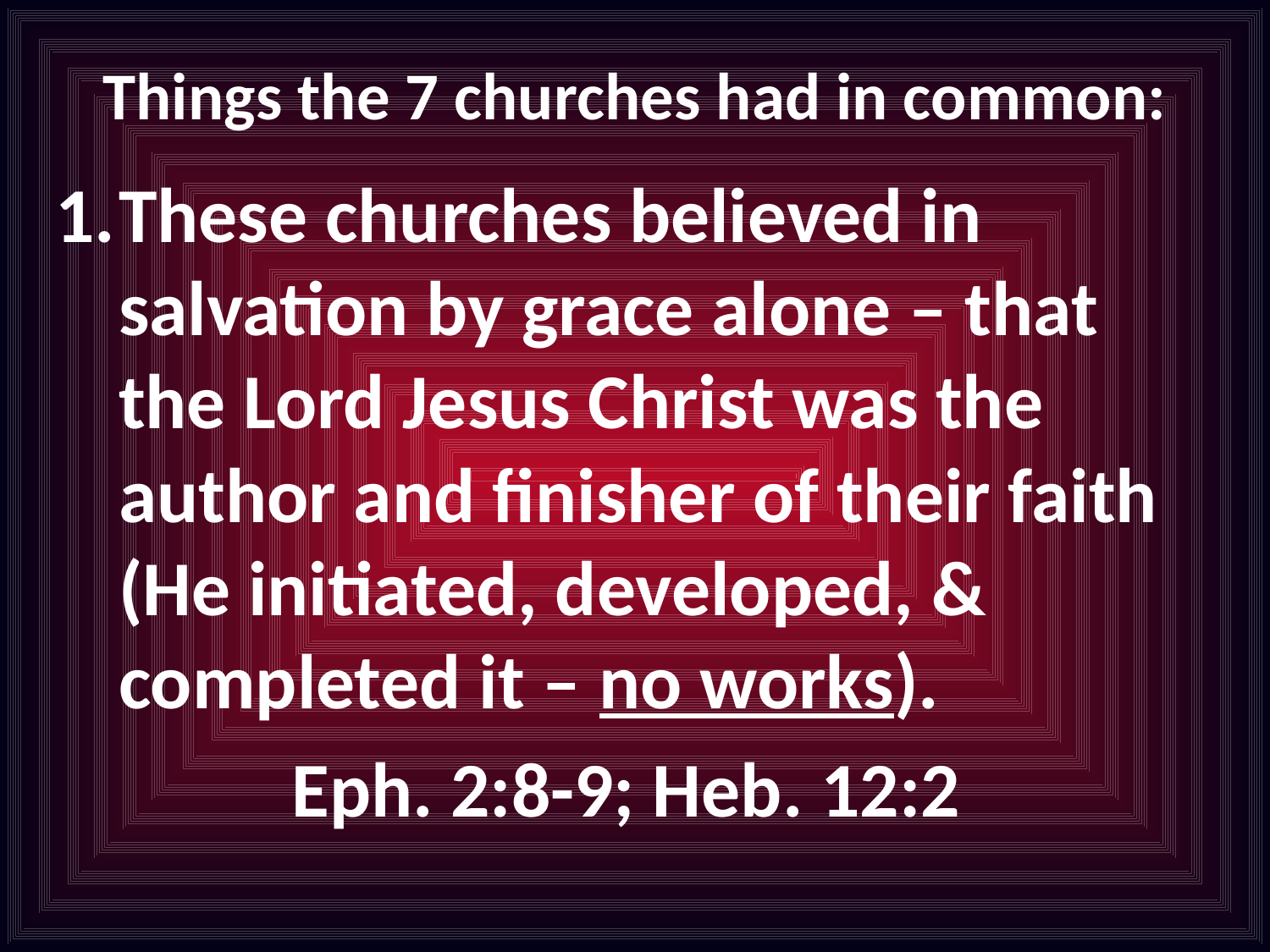

# Things the 7 churches had in common:
These churches believed in salvation by grace alone – that the Lord Jesus Christ was the author and finisher of their faith (He initiated, developed, & completed it – no works).
Eph. 2:8-9; Heb. 12:2